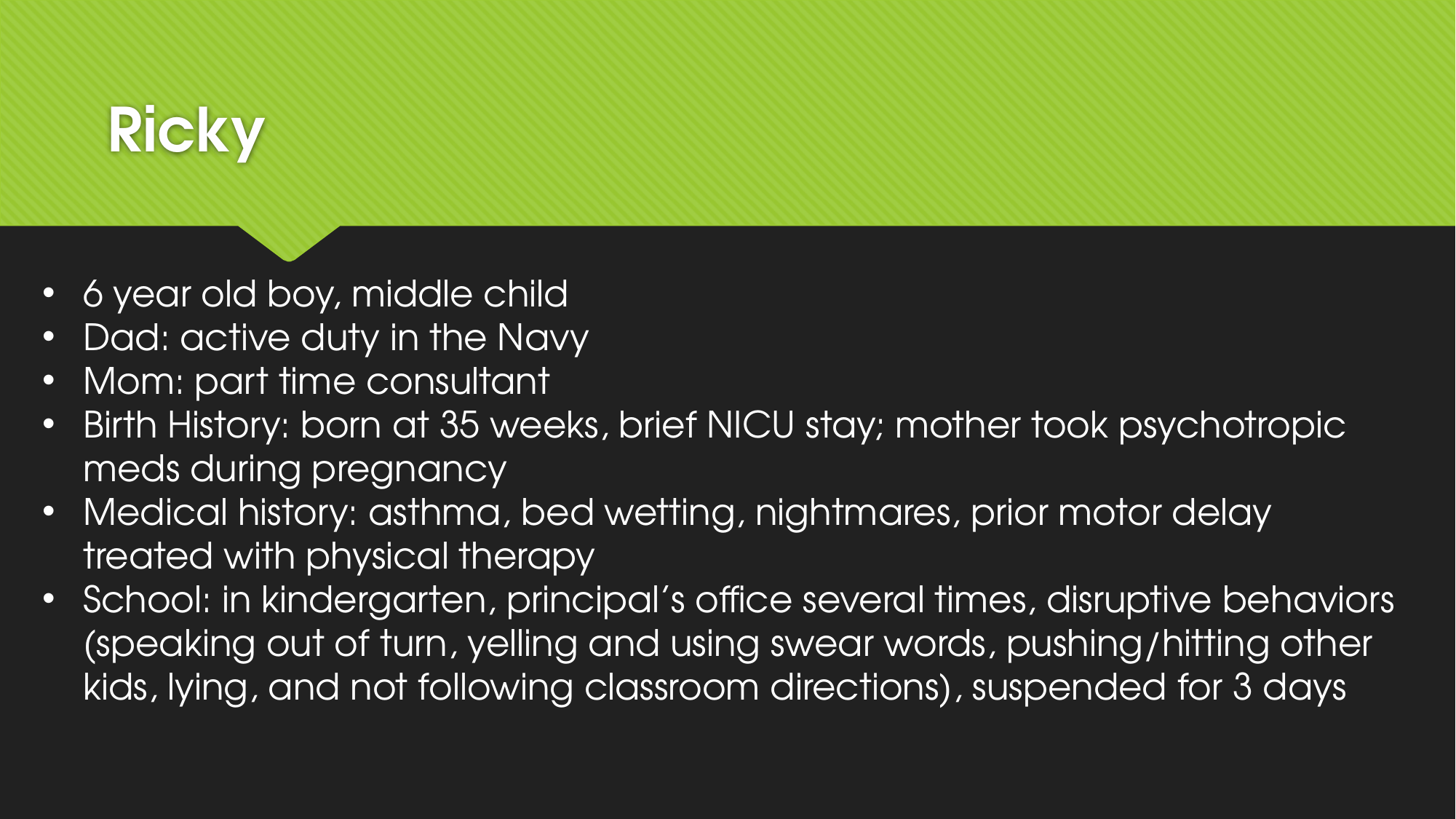

# Ricky
6 year old boy, middle child
Dad: active duty in the Navy
Mom: part time consultant
Birth History: born at 35 weeks, brief NICU stay; mother took psychotropic meds during pregnancy
Medical history: asthma, bed wetting, nightmares, prior motor delay treated with physical therapy
School: in kindergarten, principal’s office several times, disruptive behaviors (speaking out of turn, yelling and using swear words, pushing/hitting other kids, lying, and not following classroom directions), suspended for 3 days